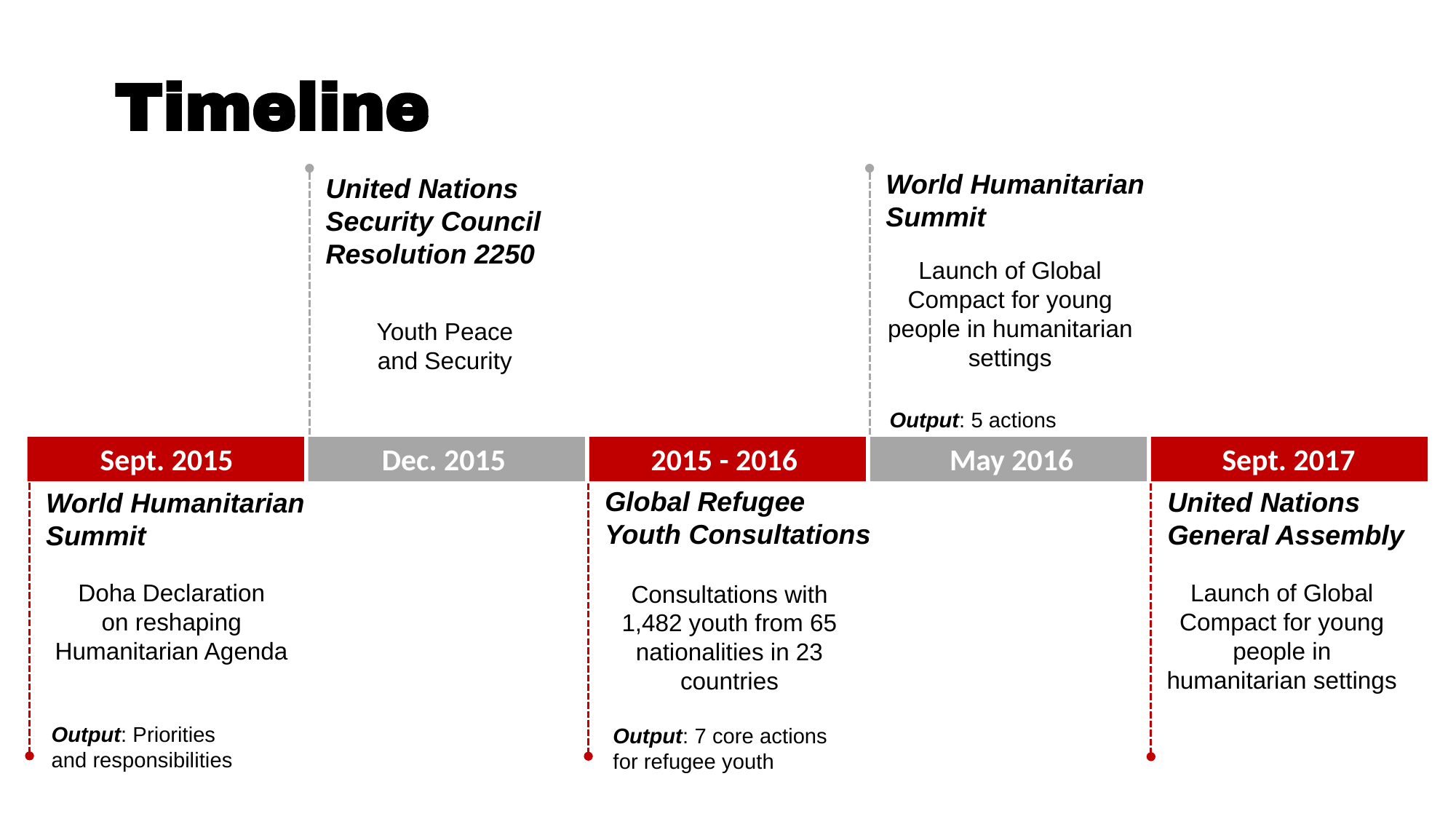

# Timeline
World Humanitarian
Summit
United Nations
Security Council Resolution 2250
Launch of Global Compact for young people in humanitarian settings
Youth Peace and Security
Output: 5 actions
Dec. 2015
2015 - 2016
May 2016
Sept. 2017
Sept. 2015

Global Refugee
Youth Consultations
United Nations General Assembly
World Humanitarian
Summit
Doha Declaration
on reshaping Humanitarian Agenda
Launch of Global Compact for young people in humanitarian settings
Consultations with 1,482 youth from 65 nationalities in 23 countries
Output: Priorities and responsibilities
Output: 7 core actions for refugee youth